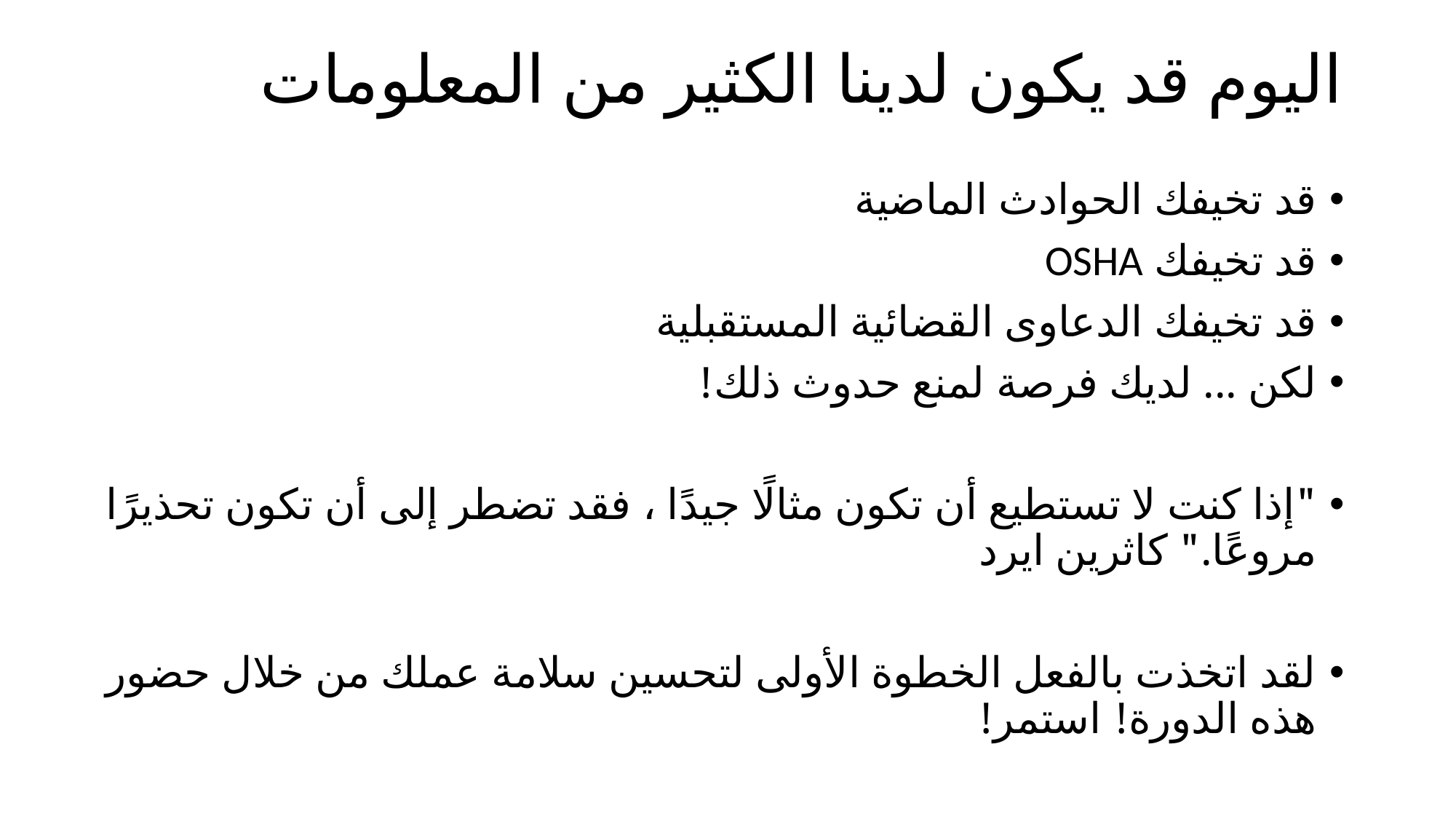

# اليوم قد يكون لدينا الكثير من المعلومات
قد تخيفك الحوادث الماضية
قد تخيفك OSHA
قد تخيفك الدعاوى القضائية المستقبلية
لكن ... لديك فرصة لمنع حدوث ذلك!

"إذا كنت لا تستطيع أن تكون مثالًا جيدًا ، فقد تضطر إلى أن تكون تحذيرًا مروعًا." كاثرين ايرد

لقد اتخذت بالفعل الخطوة الأولى لتحسين سلامة عملك من خلال حضور هذه الدورة! استمر!